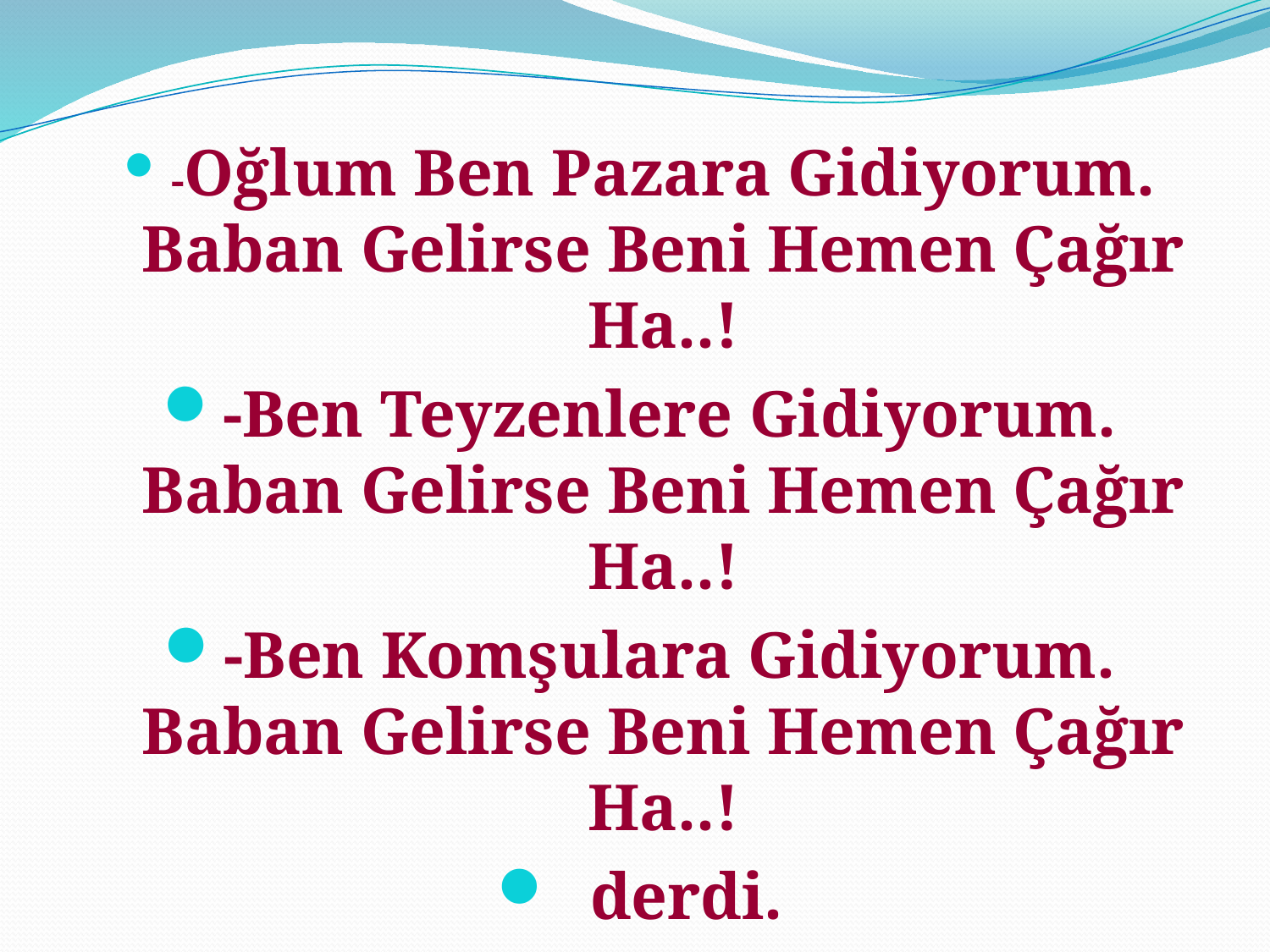

-Oğlum Ben Pazara Gidiyorum. Baban Gelirse Beni Hemen Çağır Ha..!
-Ben Teyzenlere Gidiyorum. Baban Gelirse Beni Hemen Çağır Ha..!
-Ben Komşulara Gidiyorum. Baban Gelirse Beni Hemen Çağır Ha..!
  derdi.